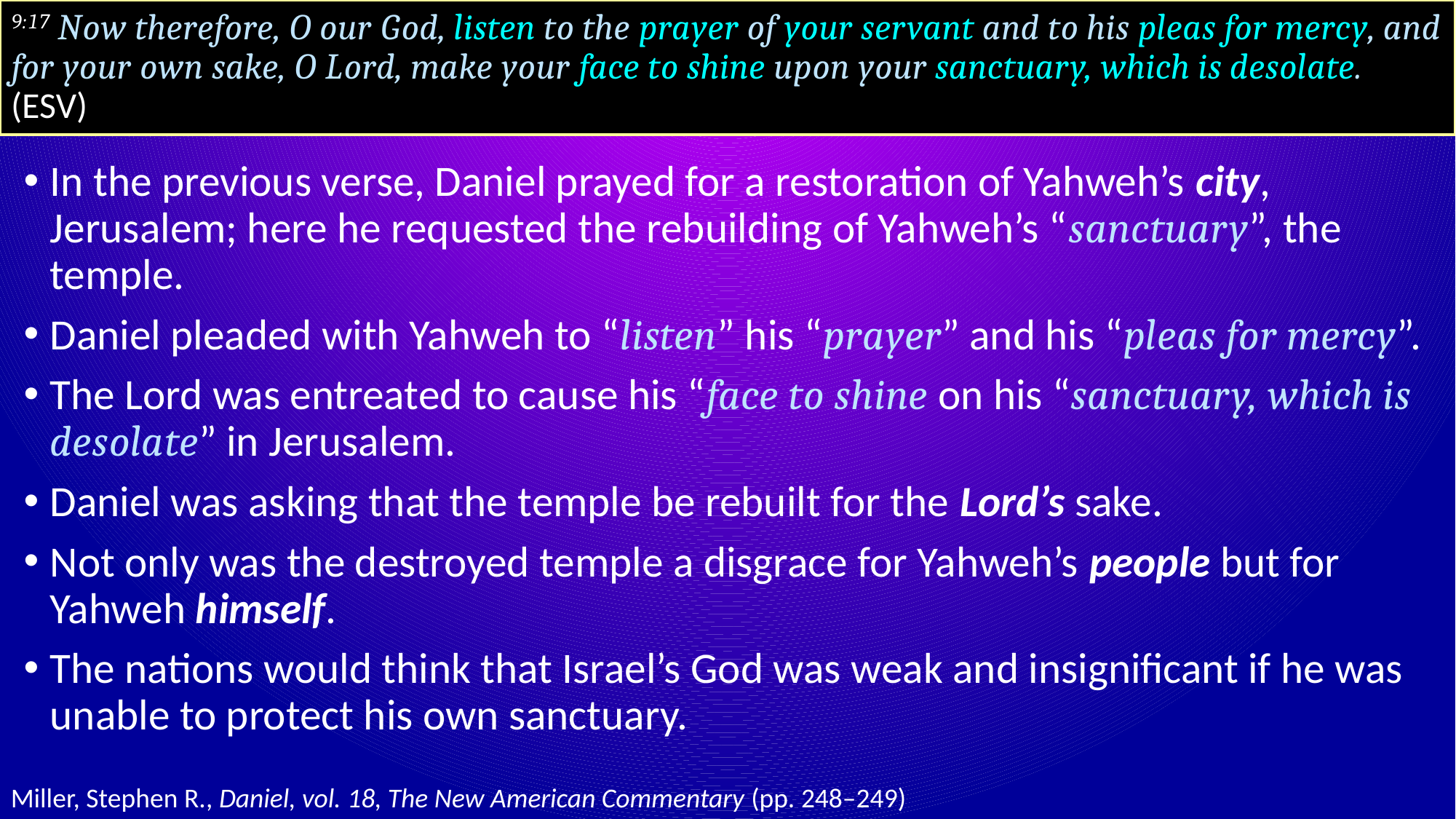

# 9:17 Now therefore, O our God, listen to the prayer of your servant and to his pleas for mercy, and for your own sake, O Lord, make your face to shine upon your sanctuary, which is desolate. (ESV)
In the previous verse, Daniel prayed for a restoration of Yahweh’s city, Jerusalem; here he requested the rebuilding of Yahweh’s “sanctuary”, the temple.
Daniel pleaded with Yahweh to “listen” his “prayer” and his “pleas for mercy”.
The Lord was entreated to cause his “face to shine on his “sanctuary, which is desolate” in Jerusalem.
Daniel was asking that the temple be rebuilt for the Lord’s sake.
Not only was the destroyed temple a disgrace for Yahweh’s people but for Yahweh himself.
The nations would think that Israel’s God was weak and insignificant if he was unable to protect his own sanctuary.
Miller, Stephen R., Daniel, vol. 18, The New American Commentary (pp. 248–249)